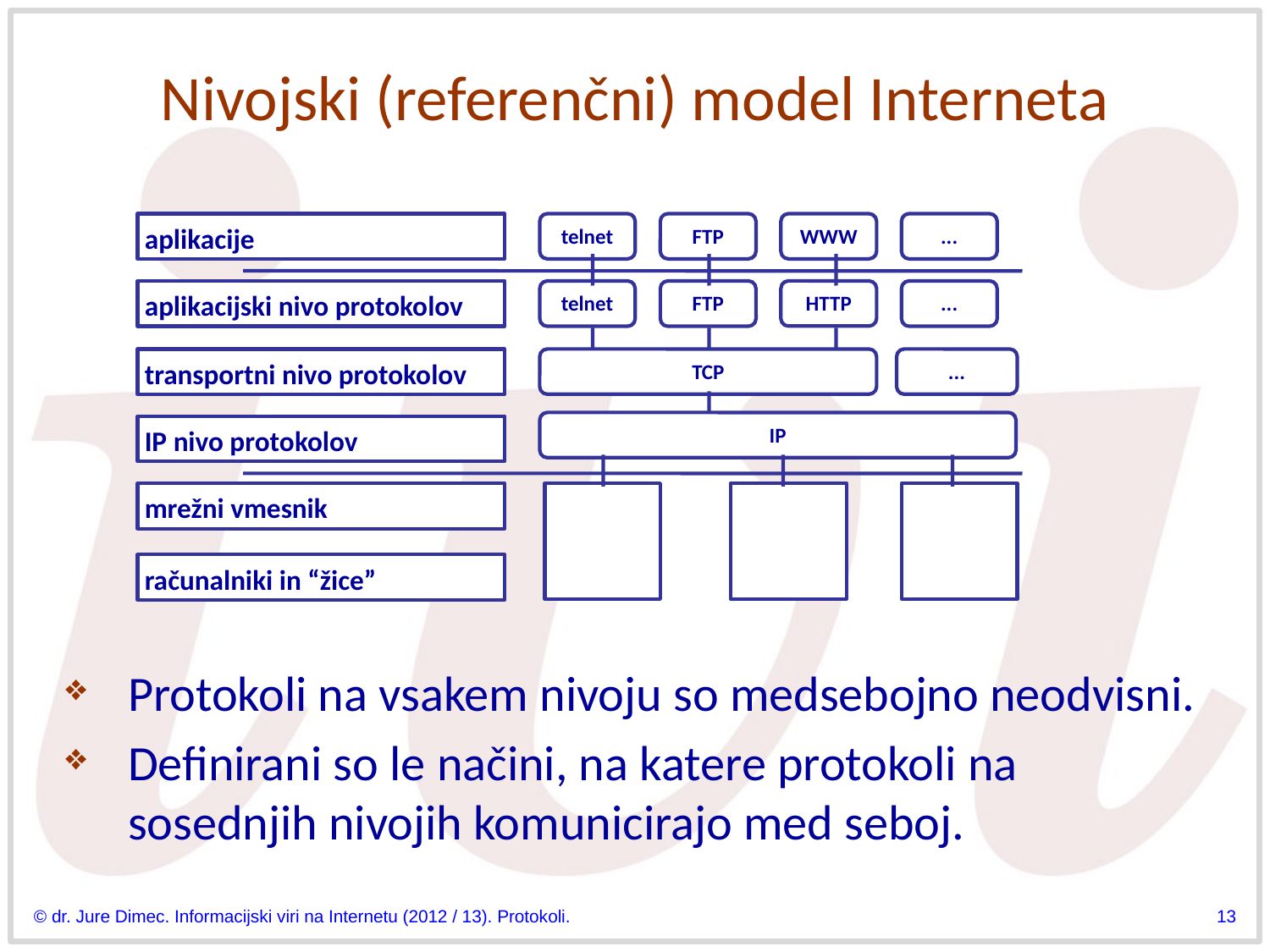

# Nivojski (referenčni) model Interneta
aplikacije
telnet
FTP
WWW
...

aplikacijski nivo protokolov
telnet
FTP
HTTP
...

transportni nivo protokolov
TCP
...

IP
IP nivo protokolov

mrežni vmesnik

računalniki in “žice”
Protokoli na vsakem nivoju so medsebojno neodvisni.
Definirani so le načini, na katere protokoli na sosednjih nivojih komunicirajo med seboj.
© dr. Jure Dimec. Informacijski viri na Internetu (2012 / 13). Protokoli.
13